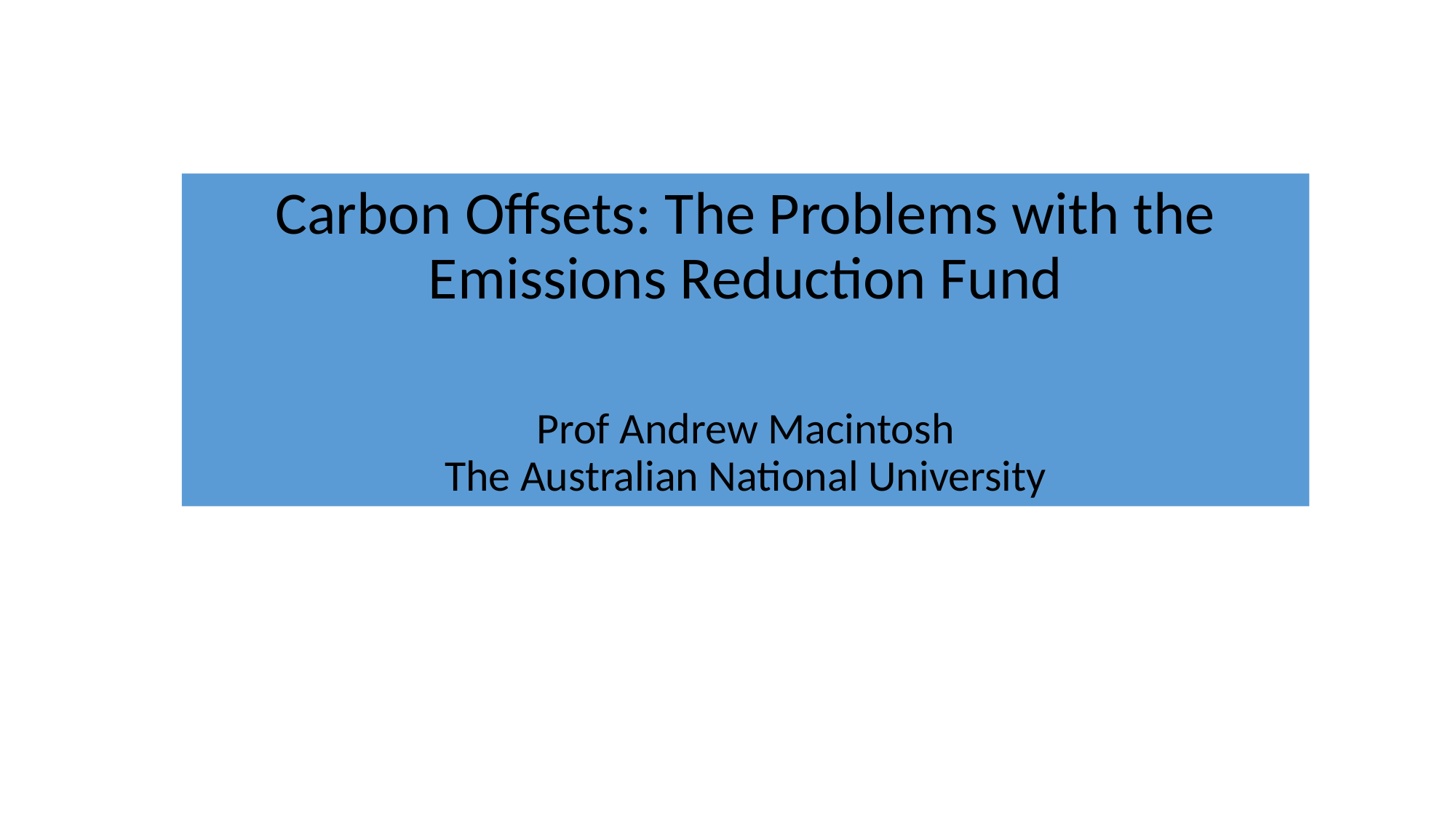

# Carbon Offsets: The Problems with the Emissions Reduction Fund Prof Andrew Macintosh The Australian National University